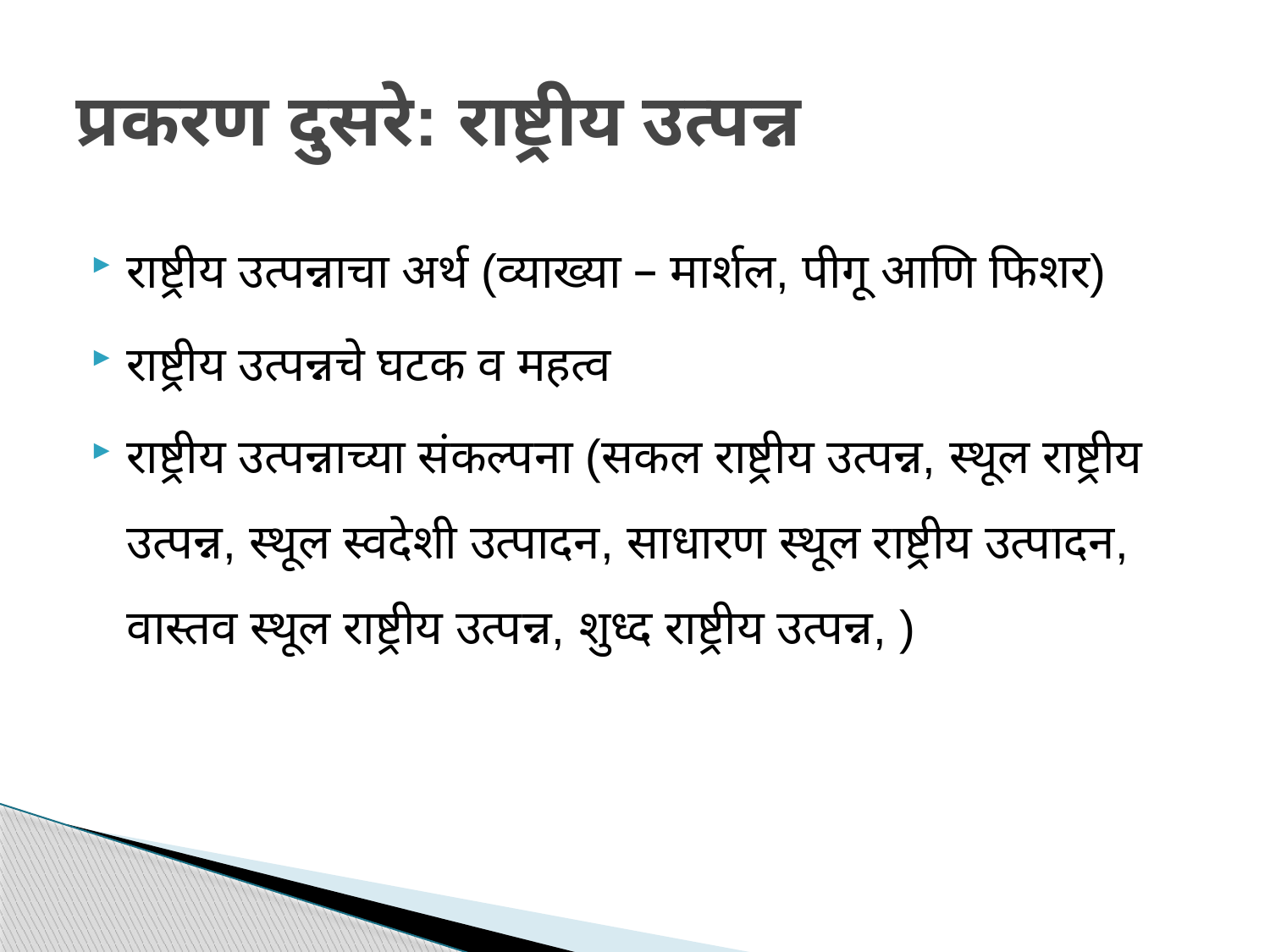

# प्रकरण दुसरे: राष्ट्रीय उत्पन्न
राष्ट्रीय उत्पन्नाचा अर्थ (व्याख्या – मार्शल, पीगू आणि फिशर)
राष्ट्रीय उत्पन्नचे घटक व महत्व
राष्ट्रीय उत्पन्नाच्या संकल्पना (सकल राष्ट्रीय उत्पन्न, स्थूल राष्ट्रीय उत्पन्न, स्थूल स्वदेशी उत्पादन, साधारण स्थूल राष्ट्रीय उत्पादन, वास्तव स्थूल राष्ट्रीय उत्पन्न, शुध्द राष्ट्रीय उत्पन्न, )